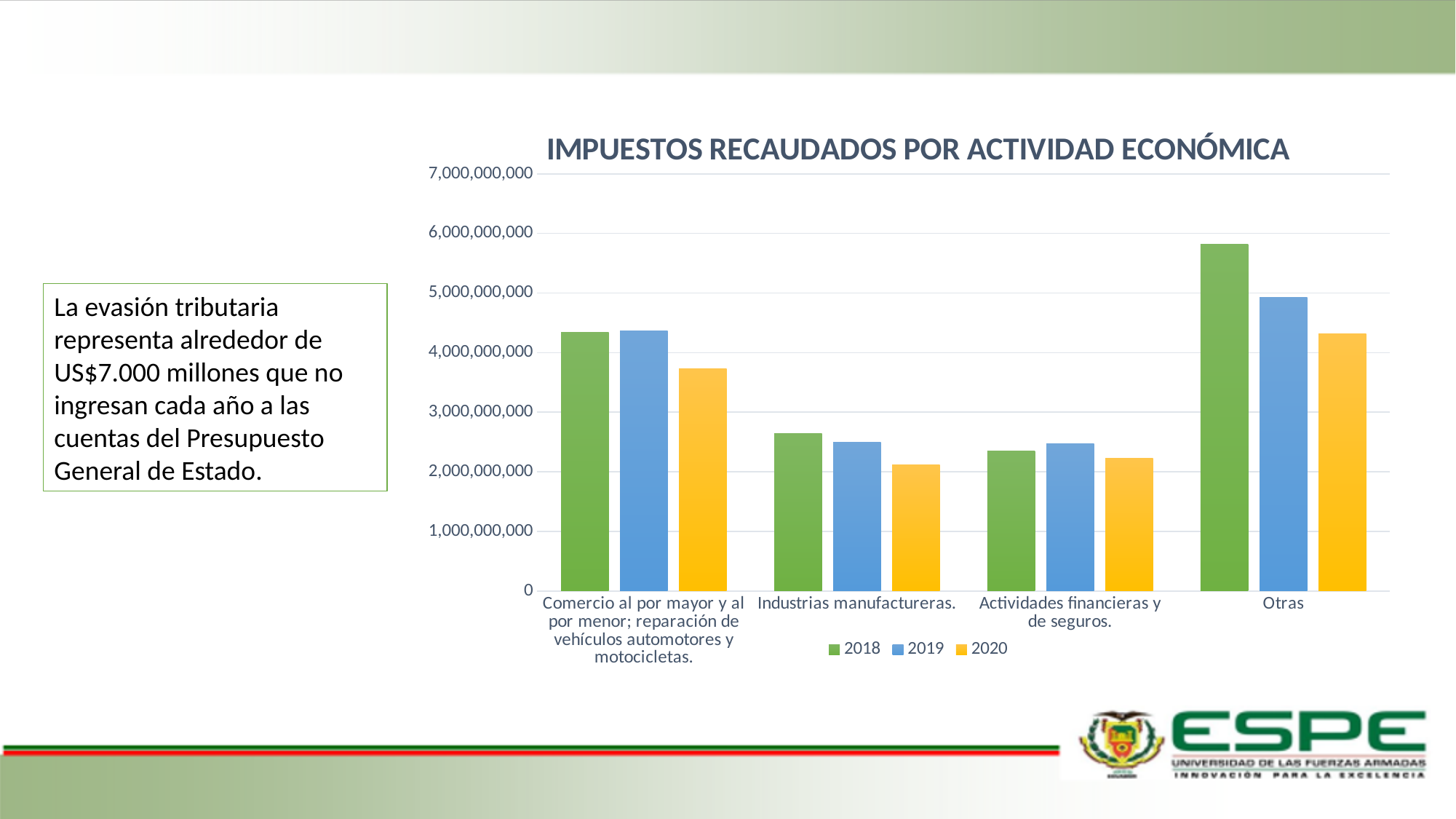

### Chart: IMPUESTOS RECAUDADOS POR ACTIVIDAD ECONÓMICA

| Category | 2018 | 2019 | 2020 |
|---|---|---|---|
| Comercio al por mayor y al por menor; reparación de vehículos automotores y motocicletas. | 4340292155.527981 | 4367919340.0 | 3726115899.7539606 |
| Industrias manufactureras. | 2638657329.028 | 2497916049.0 | 2117825151.71 |
| Actividades financieras y de seguros. | 2347695221.7199993 | 2474280405.0 | 2226434320.08 |
| Otras | 5818426613.643104 | 4928727374.0 | 4311831244.762499 |
La evasión tributaria representa alrededor de US$7.000 millones que no ingresan cada año a las cuentas del Presupuesto General de Estado.